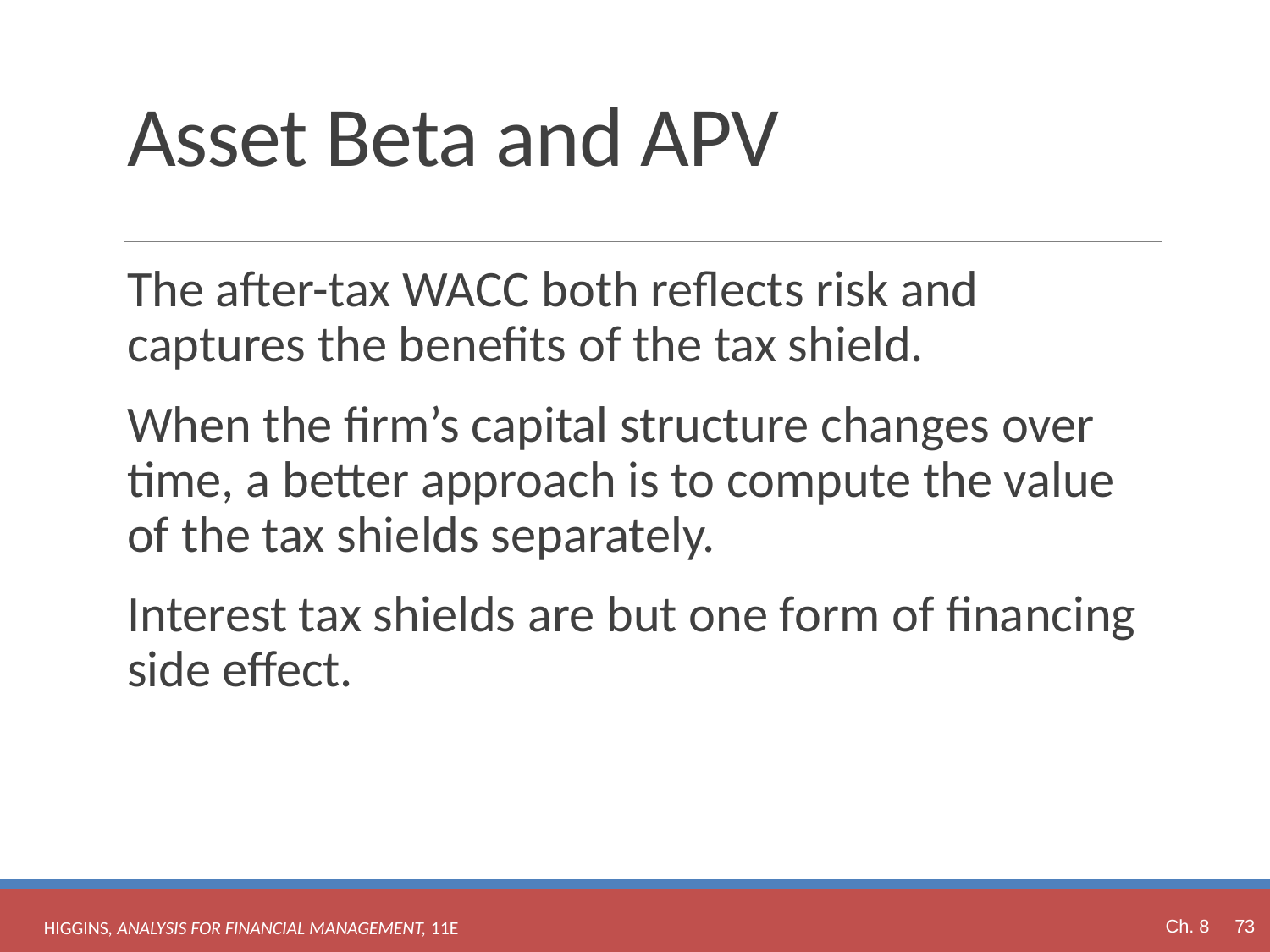

# Asset Beta and APV
The after-tax WACC both reflects risk and captures the benefits of the tax shield.
When the firm’s capital structure changes over time, a better approach is to compute the value of the tax shields separately.
Interest tax shields are but one form of financing side effect.
Ch. 8     73